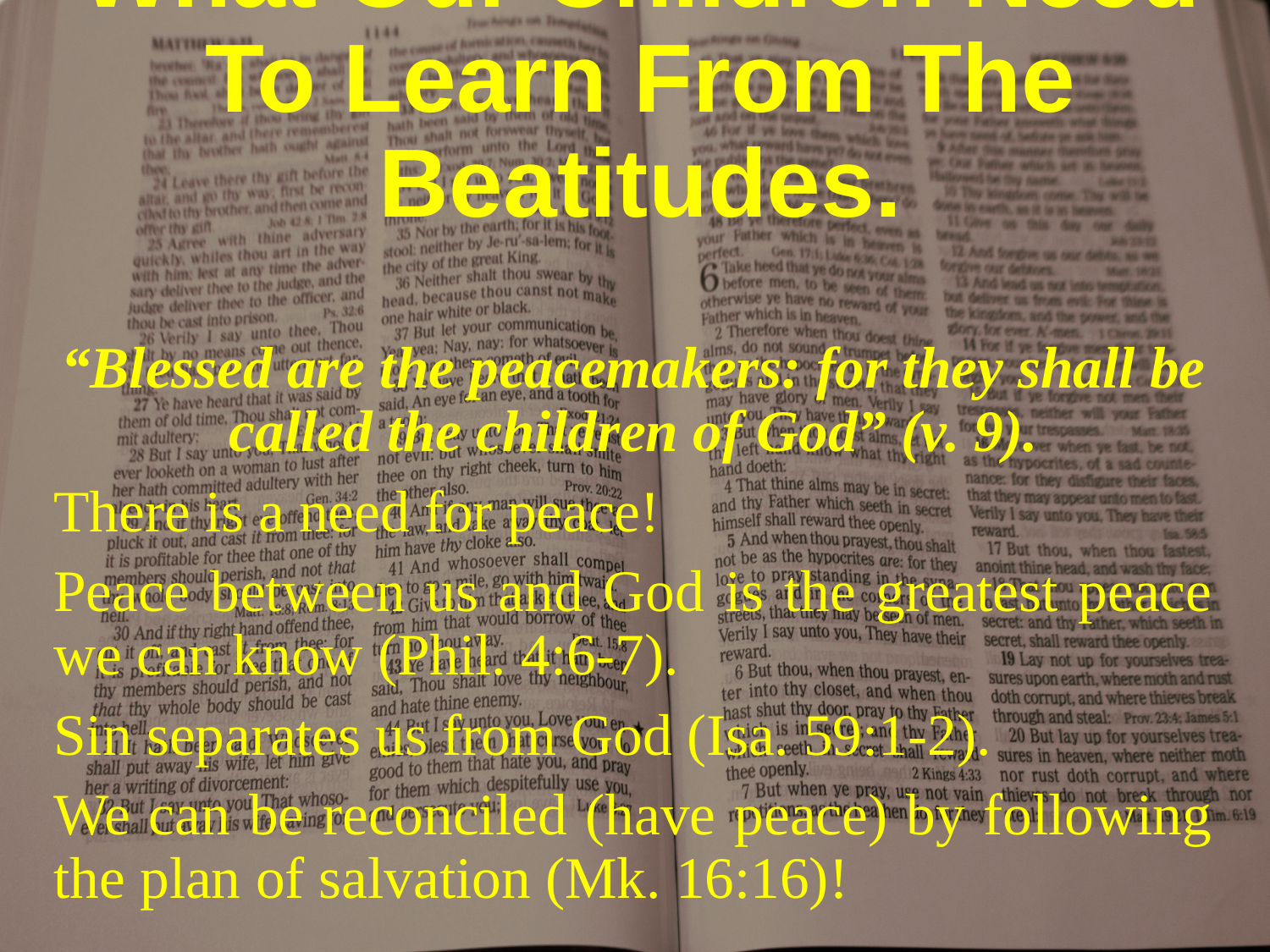

# What Our Children Need To Learn From The Beatitudes.

“Blessed are the peacemakers: for they shall be called the children of God” (v. 9).
There is a need for peace!
Peace between us and God is the greatest peace we can know (Phil. 4:6-7).
Sin separates us from God (Isa. 59:1-2).
We can be reconciled (have peace) by following the plan of salvation (Mk. 16:16)!